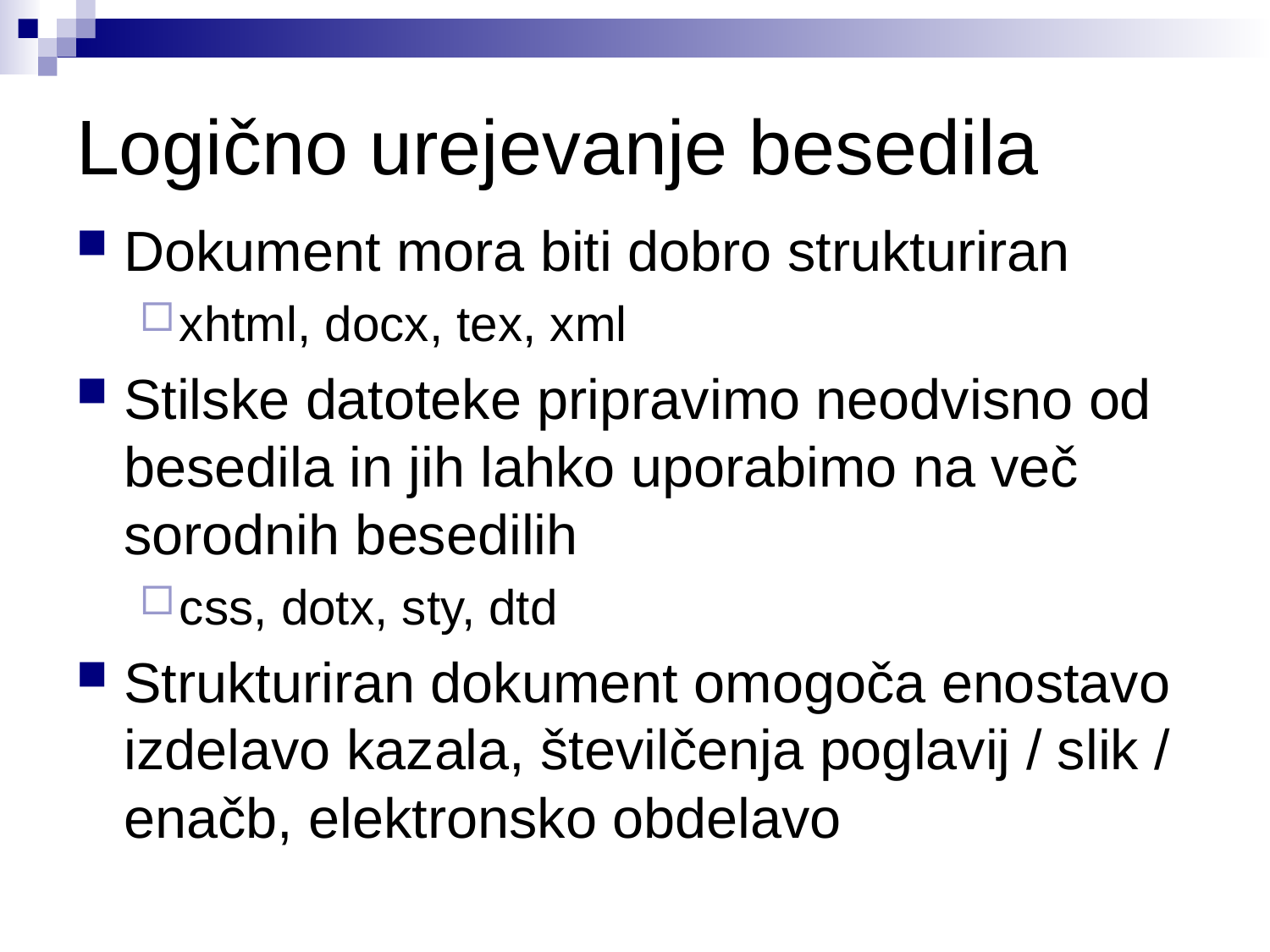

# Logično urejevanje besedila
Dokument mora biti dobro strukturiran
xhtml, docx, tex, xml
Stilske datoteke pripravimo neodvisno od besedila in jih lahko uporabimo na več sorodnih besedilih
css, dotx, sty, dtd
Strukturiran dokument omogoča enostavo izdelavo kazala, številčenja poglavij / slik / enačb, elektronsko obdelavo